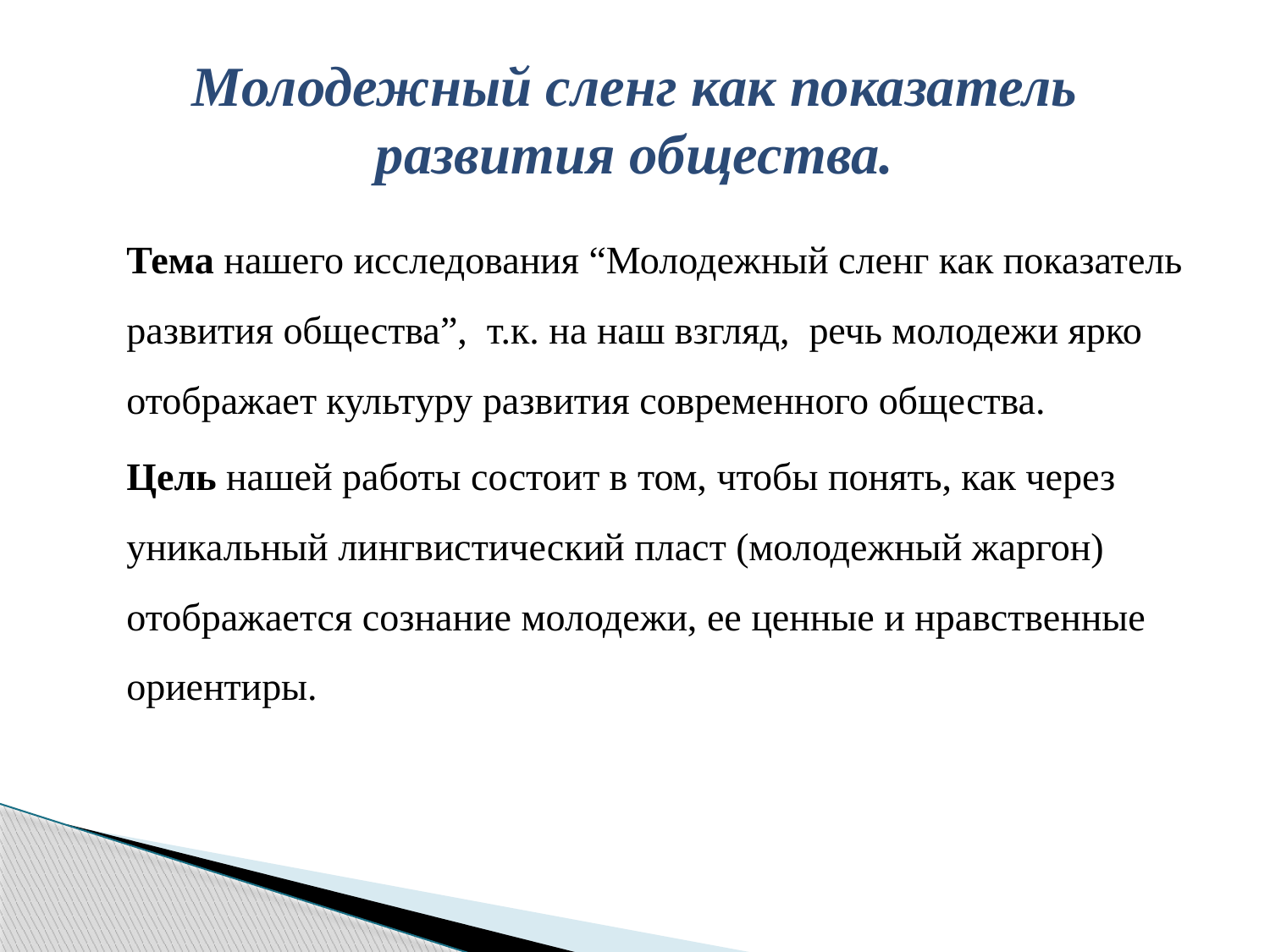

# Молодежный сленг как показатель развития общества.
		Тема нашего исследования “Молодежный сленг как показатель развития общества”,  т.к. на наш взгляд,  речь молодежи ярко отображает культуру развития современного общества.
		Цель нашей работы состоит в том, чтобы понять, как через уникальный лингвистический пласт (молодежный жаргон) отображается сознание молодежи, ее ценные и нравственные ориентиры.